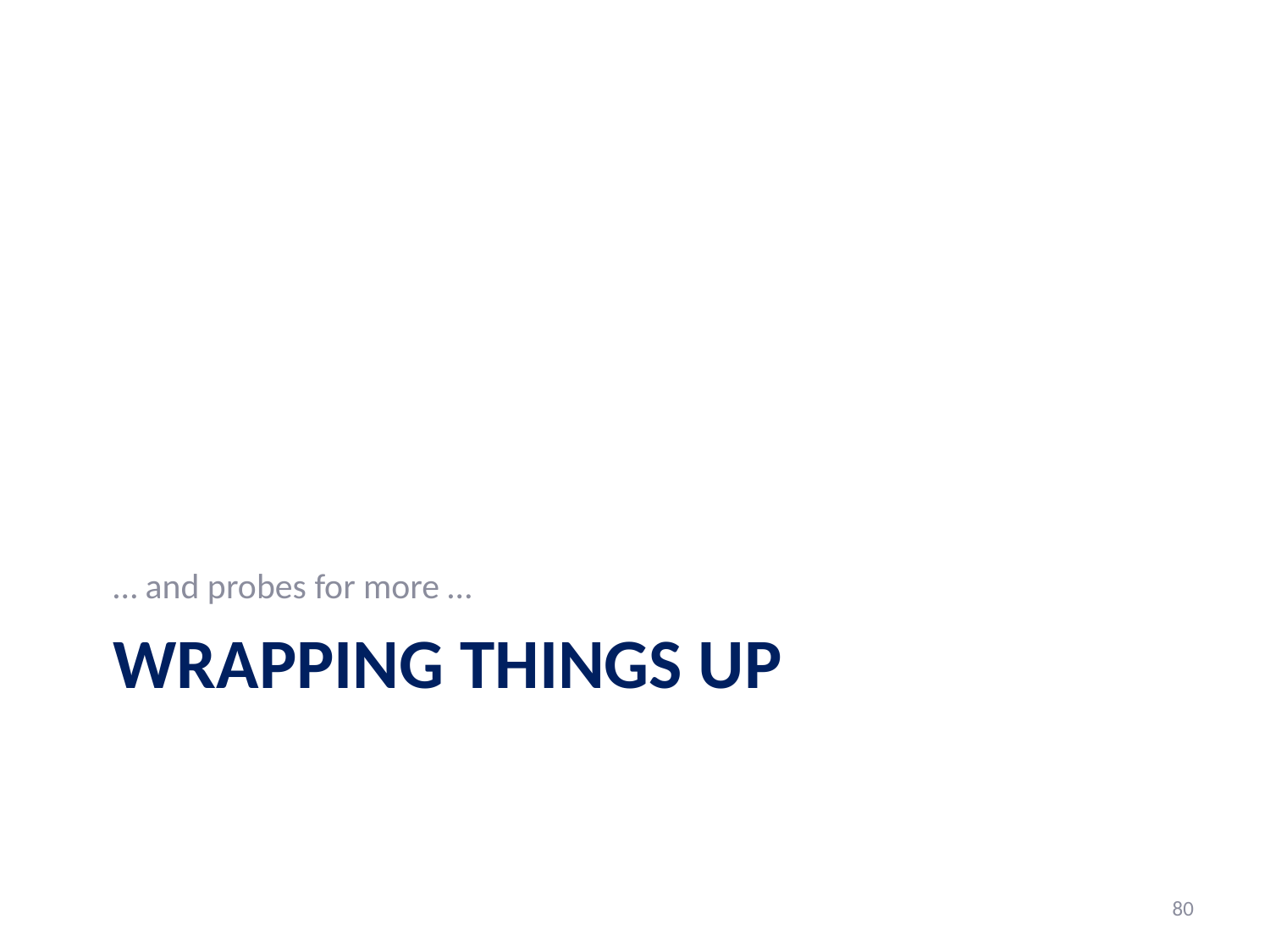

… and probes for more …
# Wrapping things up
80